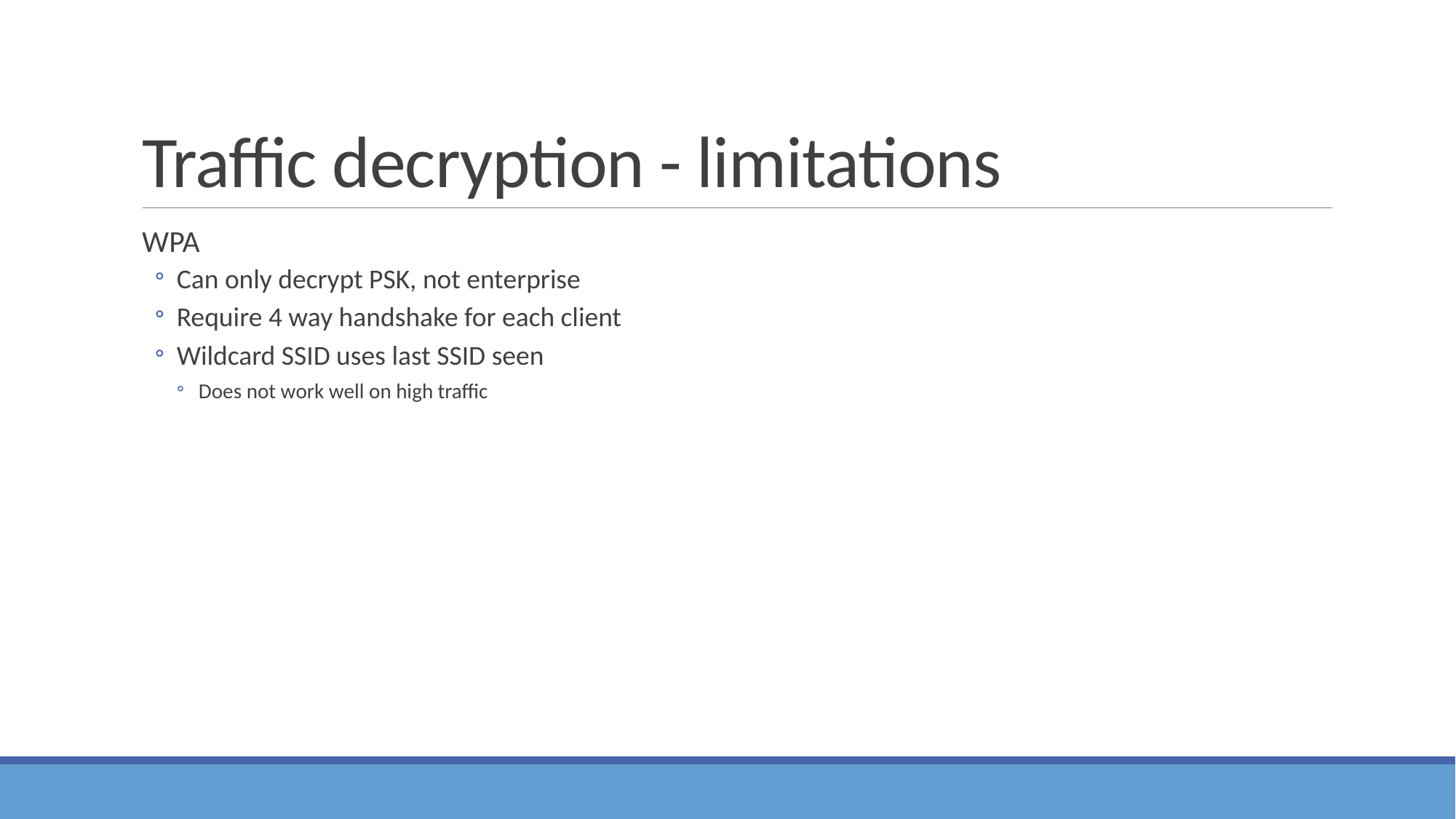

# Traffic decryption - limitations
WPA
Can only decrypt PSK, not enterprise
Require 4 way handshake for each client
Wildcard SSID uses last SSID seen
Does not work well on high traffic